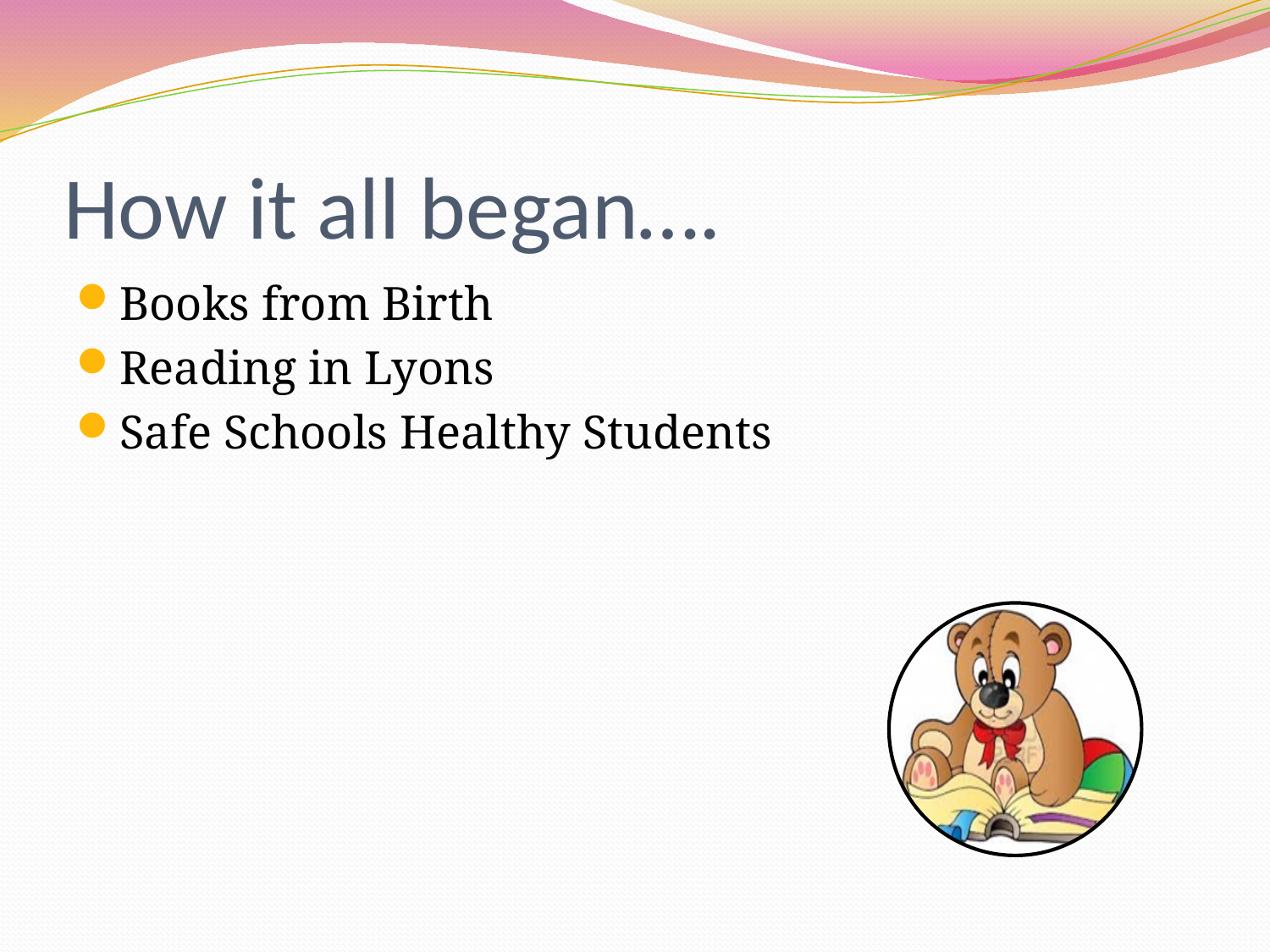

# How it all began….
Books from Birth
Reading in Lyons
Safe Schools Healthy Students